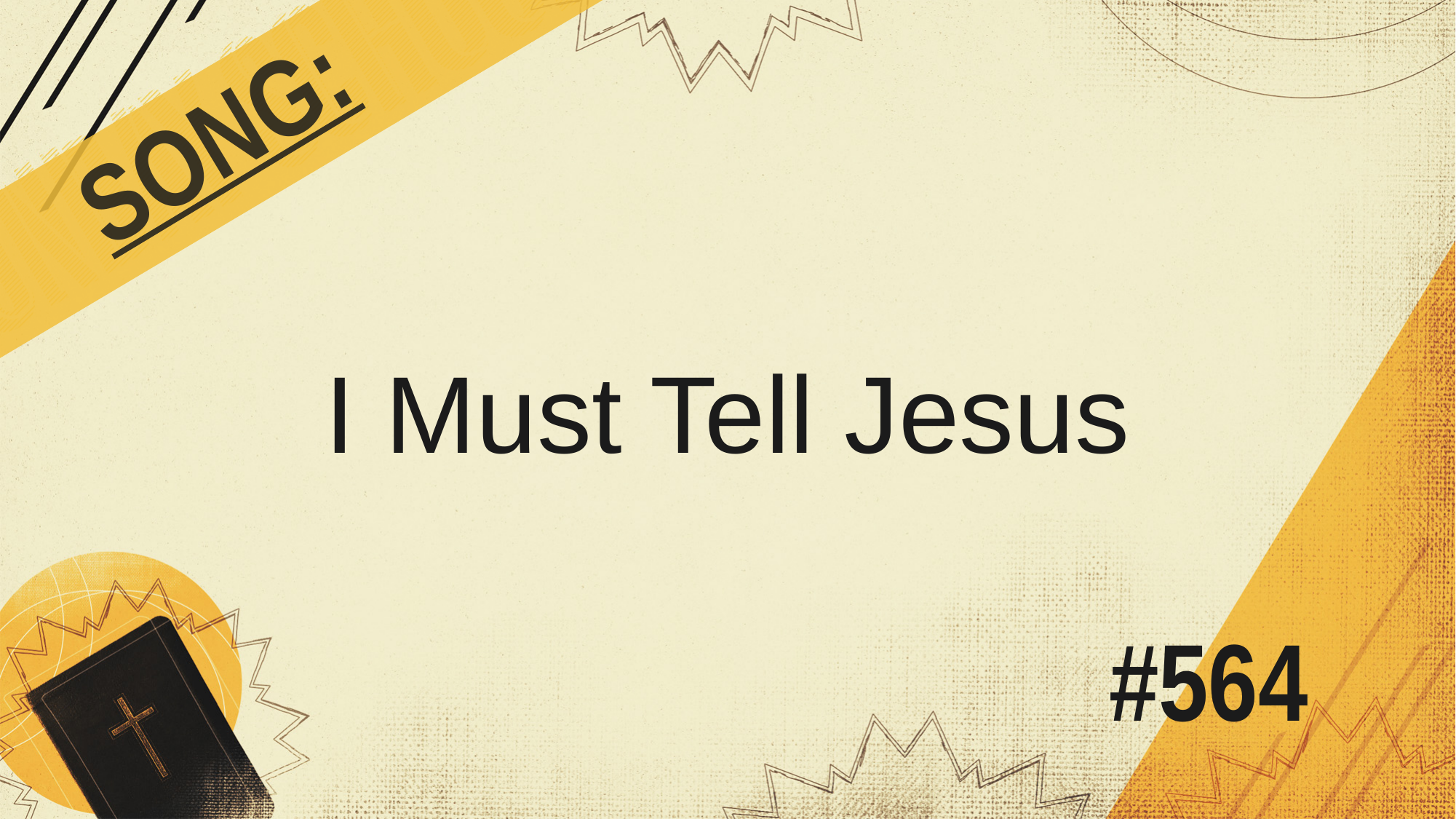

SONG:

I Must Tell Jesus
# #564